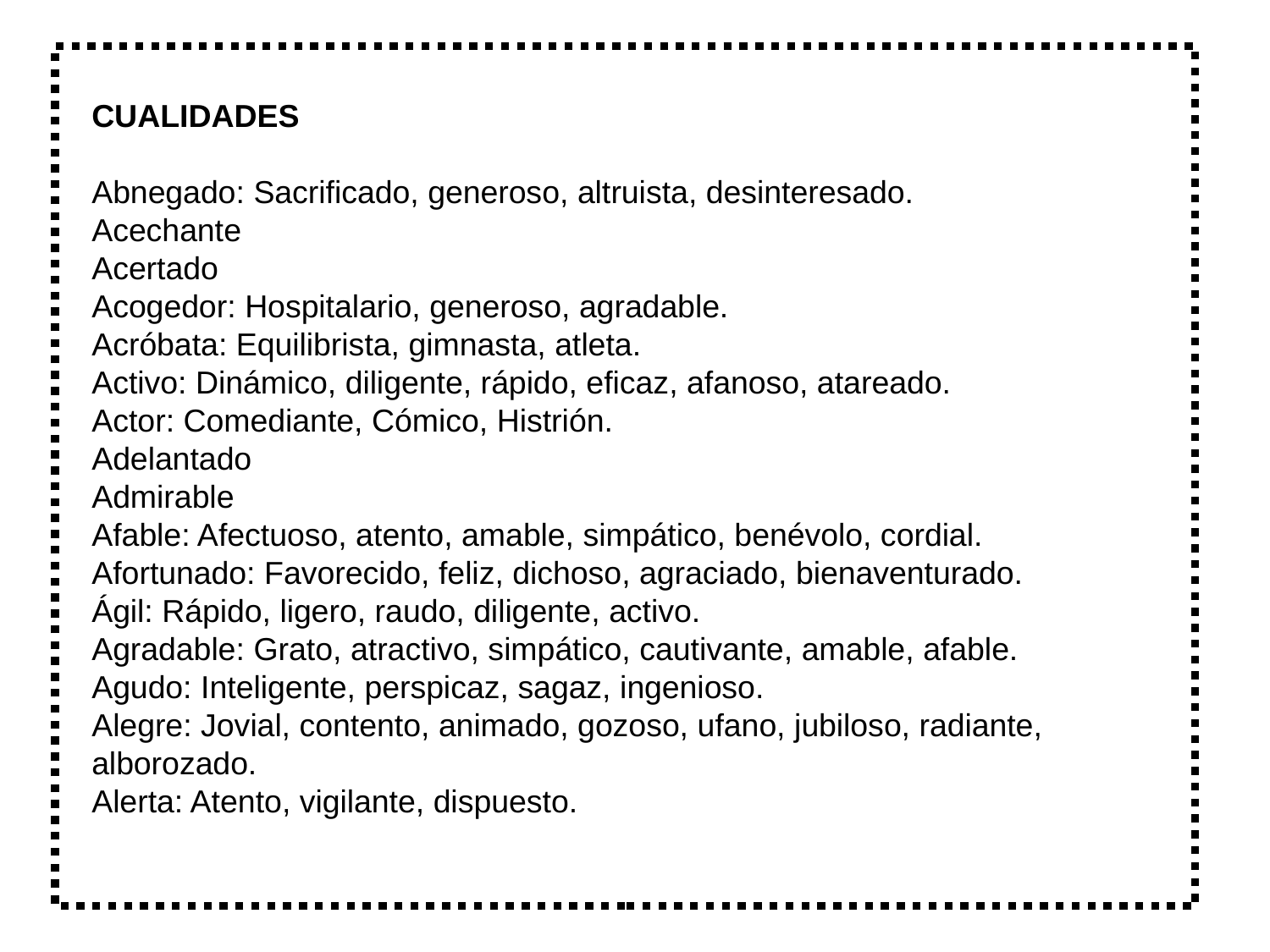

CUALIDADES

Abnegado: Sacrificado, generoso, altruista, desinteresado.
Acechante
Acertado
Acogedor: Hospitalario, generoso, agradable.
Acróbata: Equilibrista, gimnasta, atleta.
Activo: Dinámico, diligente, rápido, eficaz, afanoso, atareado.
Actor: Comediante, Cómico, Histrión.
Adelantado
Admirable
Afable: Afectuoso, atento, amable, simpático, benévolo, cordial.
Afortunado: Favorecido, feliz, dichoso, agraciado, bienaventurado.
Ágil: Rápido, ligero, raudo, diligente, activo.
Agradable: Grato, atractivo, simpático, cautivante, amable, afable.
Agudo: Inteligente, perspicaz, sagaz, ingenioso.
Alegre: Jovial, contento, animado, gozoso, ufano, jubiloso, radiante, alborozado.
Alerta: Atento, vigilante, dispuesto.